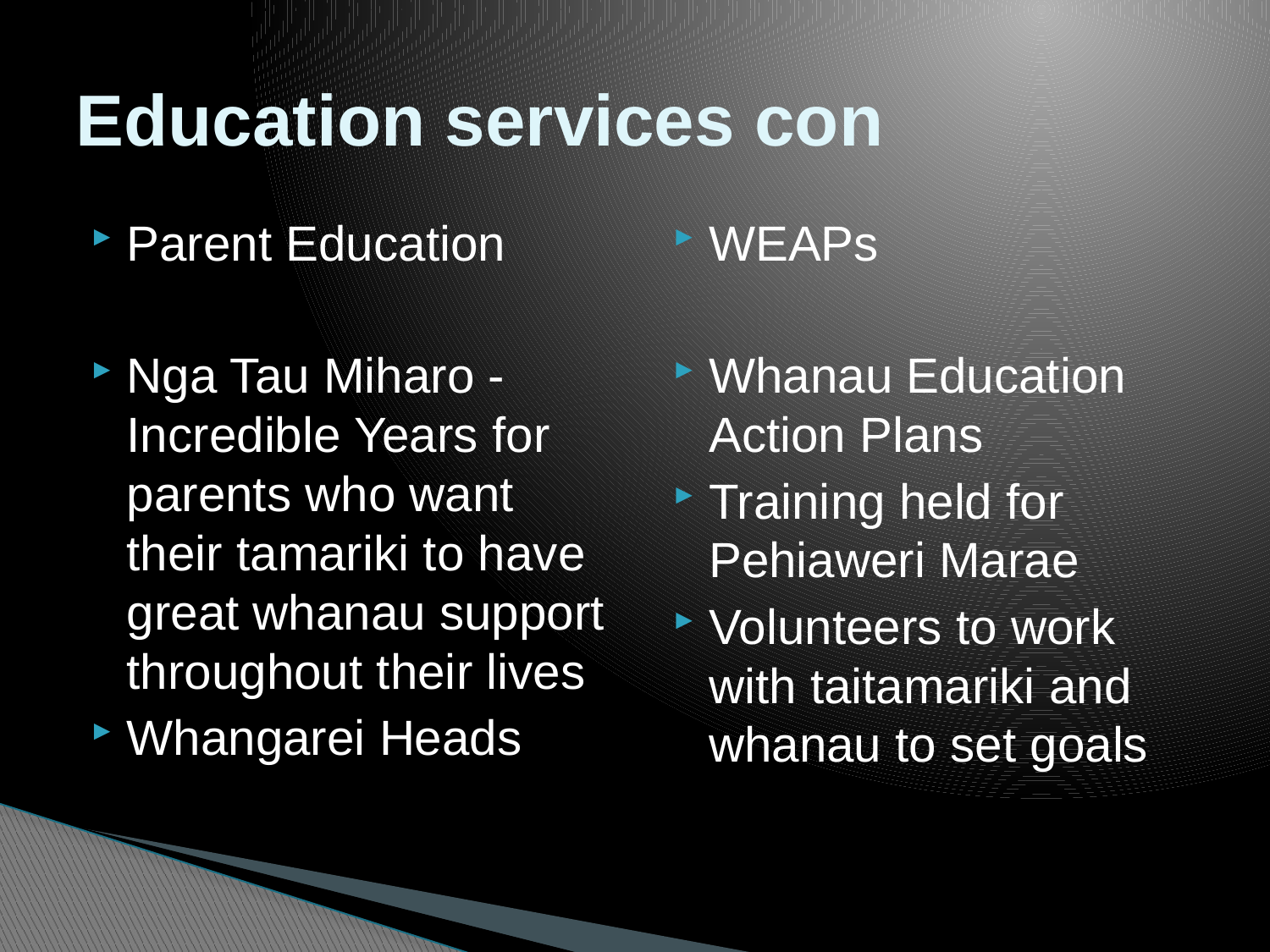

# Education services con
Parent Education

Nga Tau Miharo - Incredible Years for parents who want their tamariki to have great whanau support throughout their lives
Whangarei Heads
WEAPs

Whanau Education Action Plans
Training held for Pehiaweri Marae
Volunteers to work with taitamariki and whanau to set goals